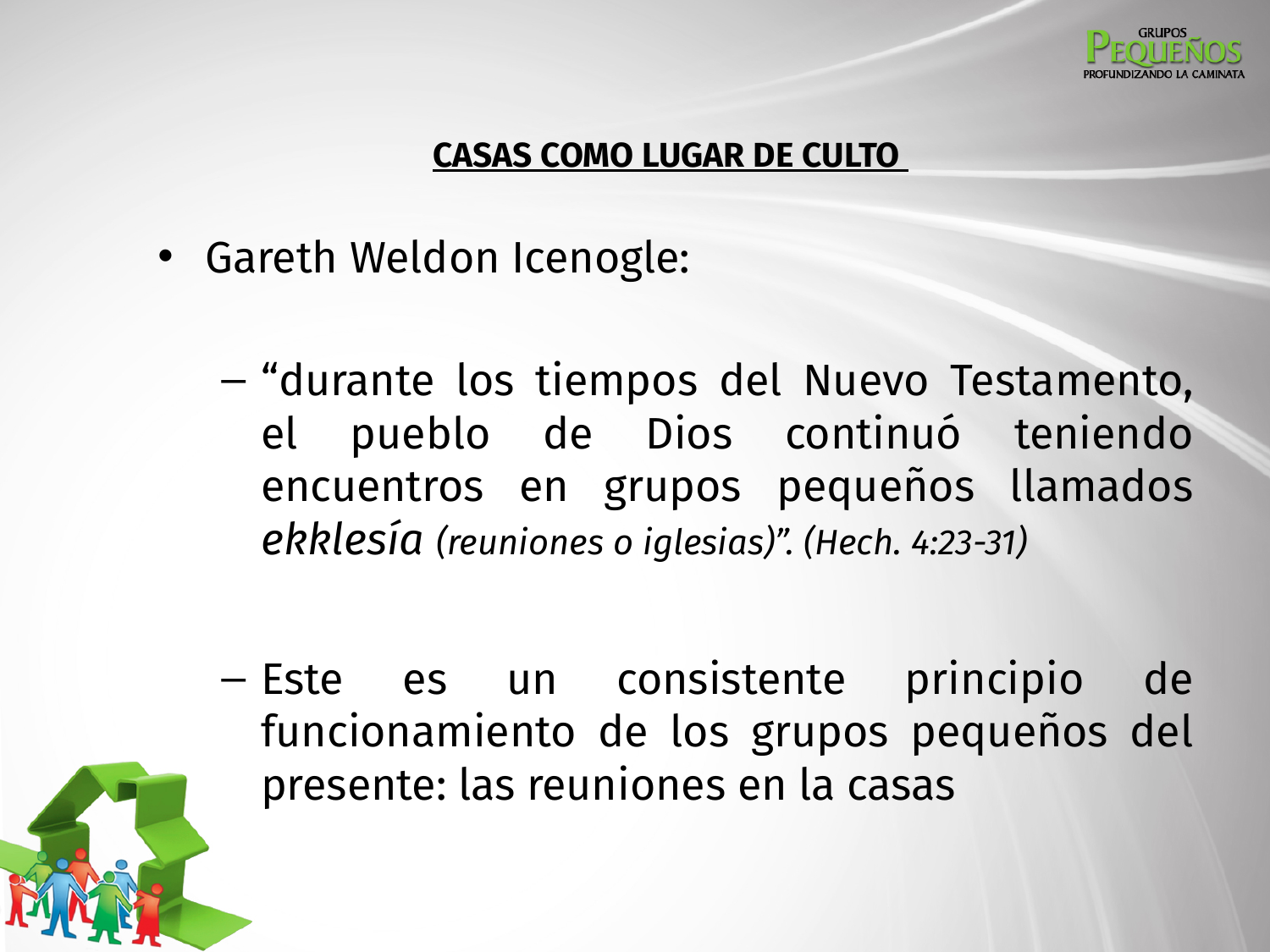

# CASAS COMO LUGAR DE CULTO
Gareth Weldon Icenogle:

“durante los tiempos del Nuevo Testamento, el pueblo de Dios continuó teniendo encuentros en grupos pequeños llamados ekklesía (reuniones o iglesias)”. (Hech. 4:23-31)

Este es un consistente principio de funcionamiento de los grupos pequeños del presente: las reuniones en la casas